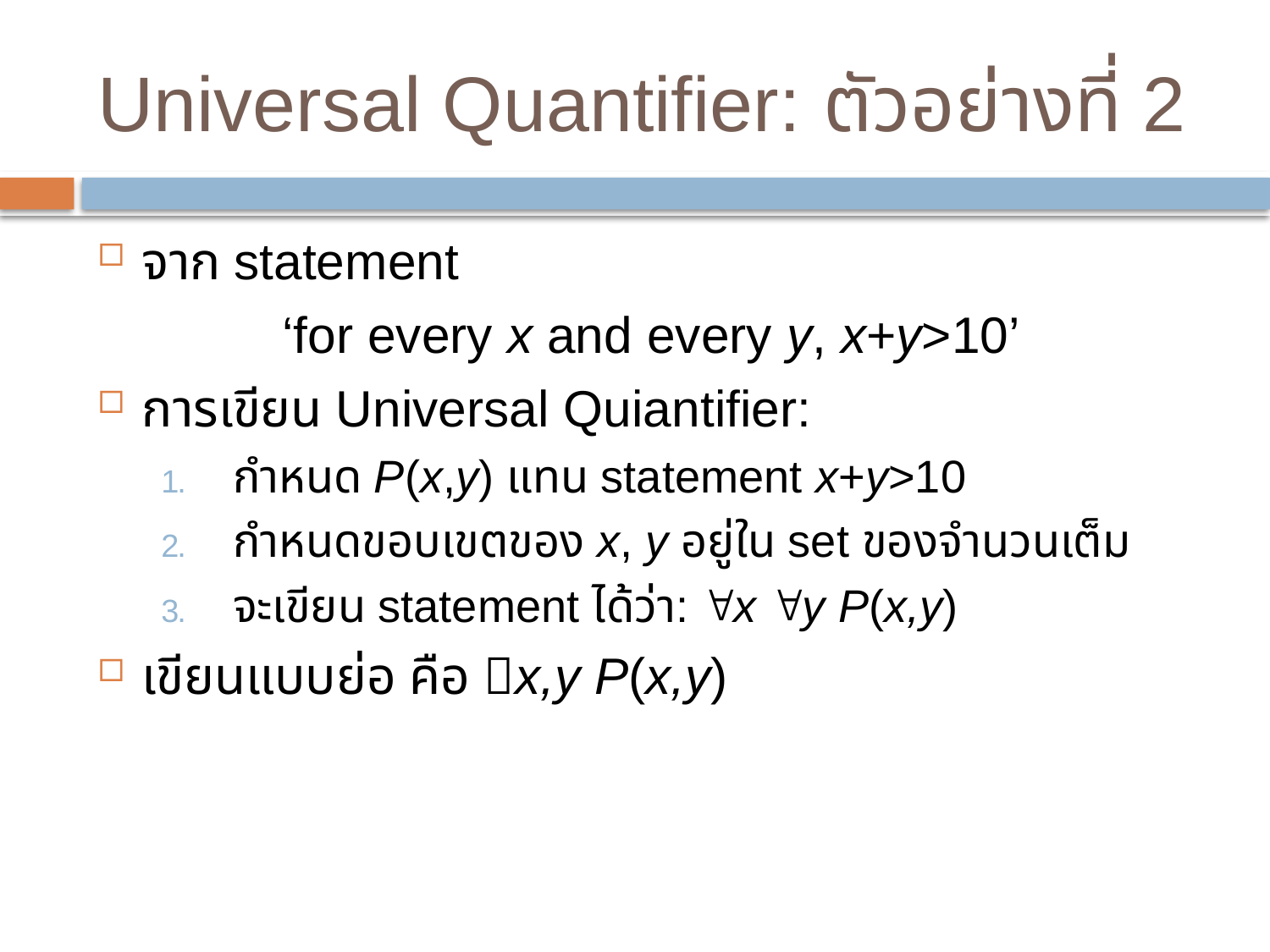

# Universal Quantifier: ตัวอย่างที่ 2
จาก statement
‘for every x and every y, x+y>10’
การเขียน Universal Quiantifier:
กำหนด P(x,y) แทน statement x+y>10
กำหนดขอบเขตของ x, y อยู่ใน set ของจำนวนเต็ม
จะเขียน statement ได้ว่า: ∀x ∀y P(x,y)
เขียนแบบย่อ คือ ∀x,y P(x,y)